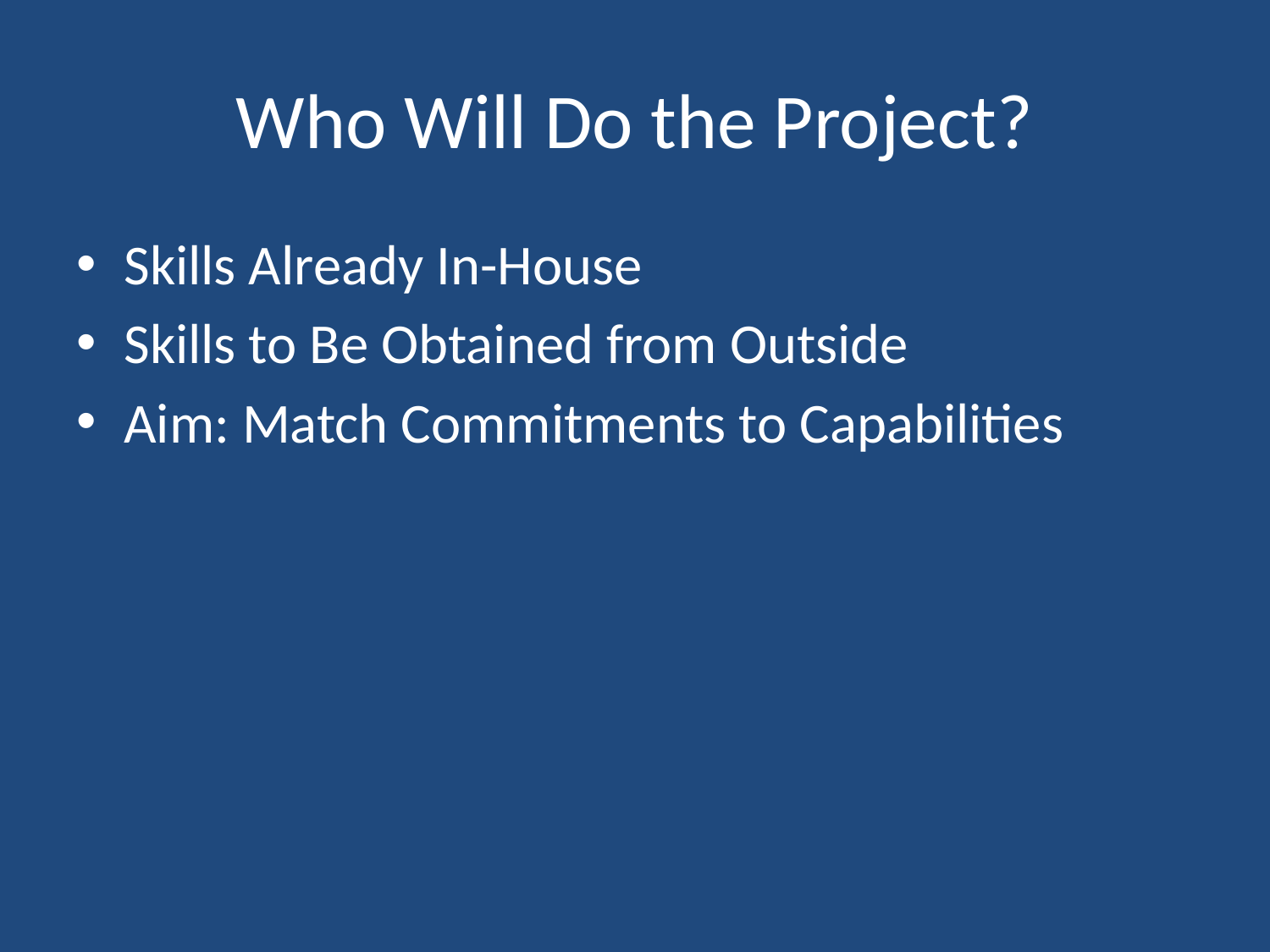

# Who Will Do the Project?
Skills Already In-House
Skills to Be Obtained from Outside
Aim: Match Commitments to Capabilities